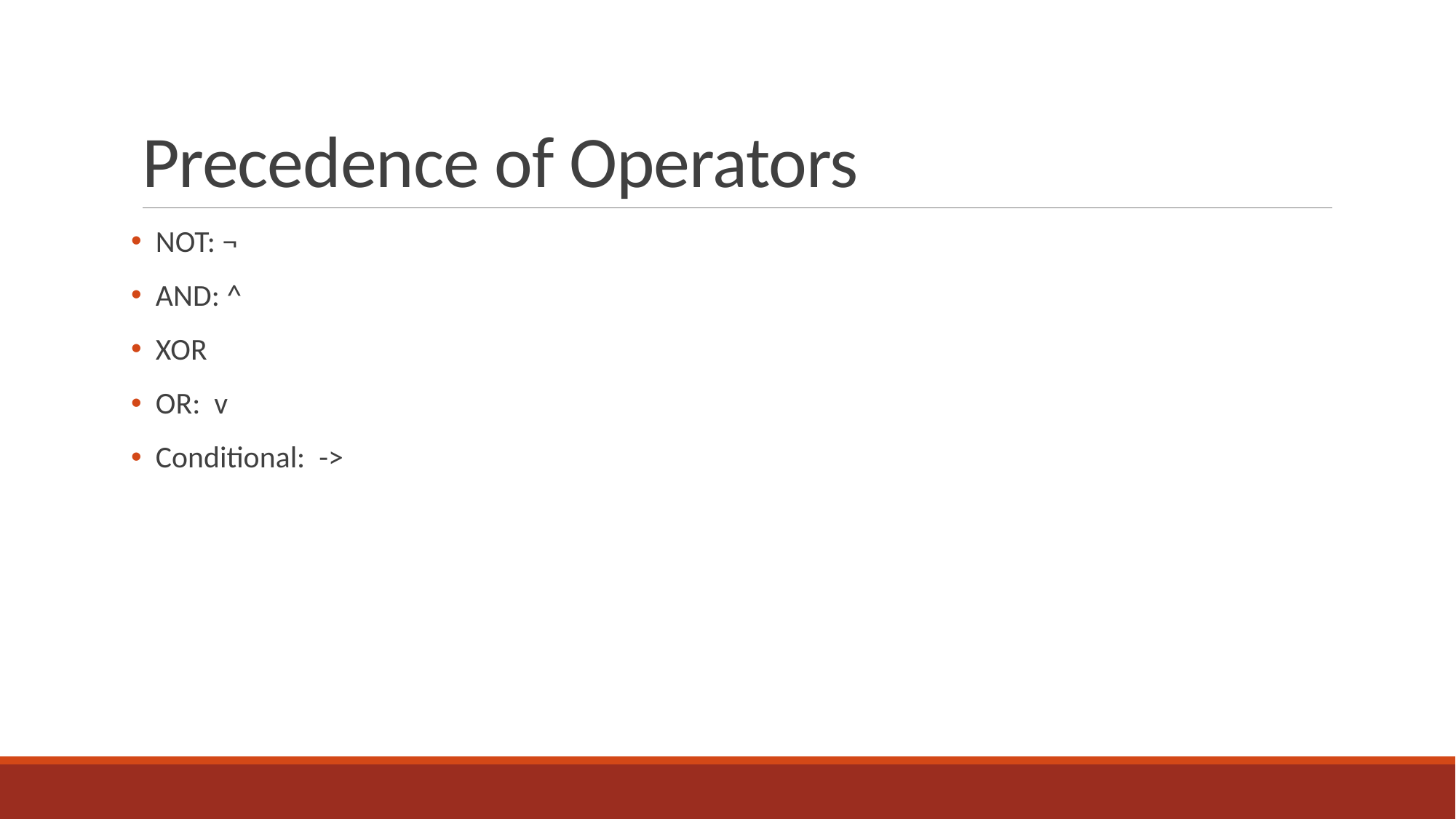

# Precedence of Operators
  NOT: ¬
  AND: ^
  XOR
  OR:  v
  Conditional:  ->